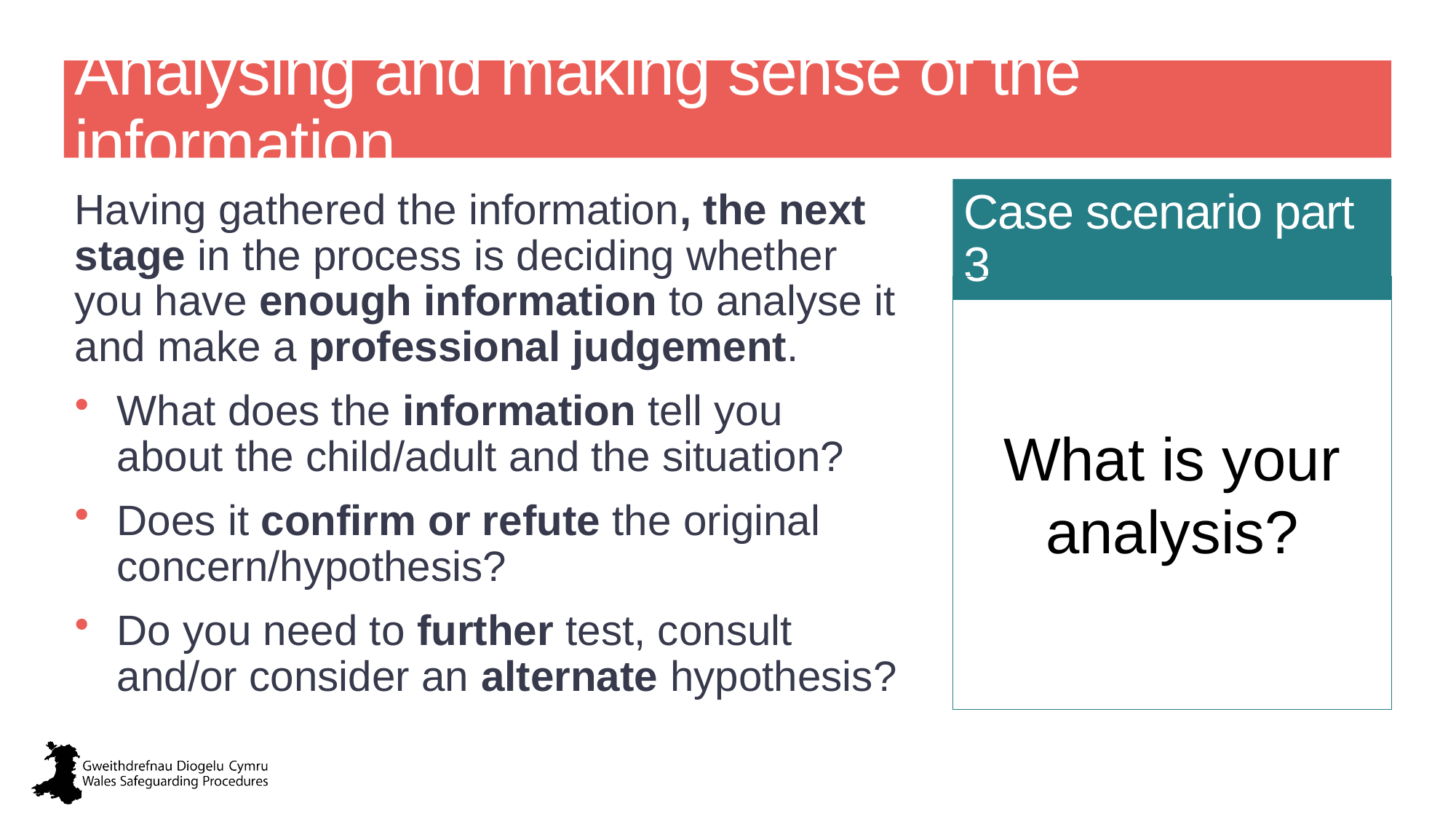

# Analysing and making sense of the information
Having gathered the information, the next stage in the process is deciding whether you have enough information to analyse it and make a professional judgement.
What does the information tell you about the child/adult and the situation?
Does it confirm or refute the original concern/hypothesis?
Do you need to further test, consult and/or consider an alternate hypothesis?
Case scenario part 3
What is your analysis?